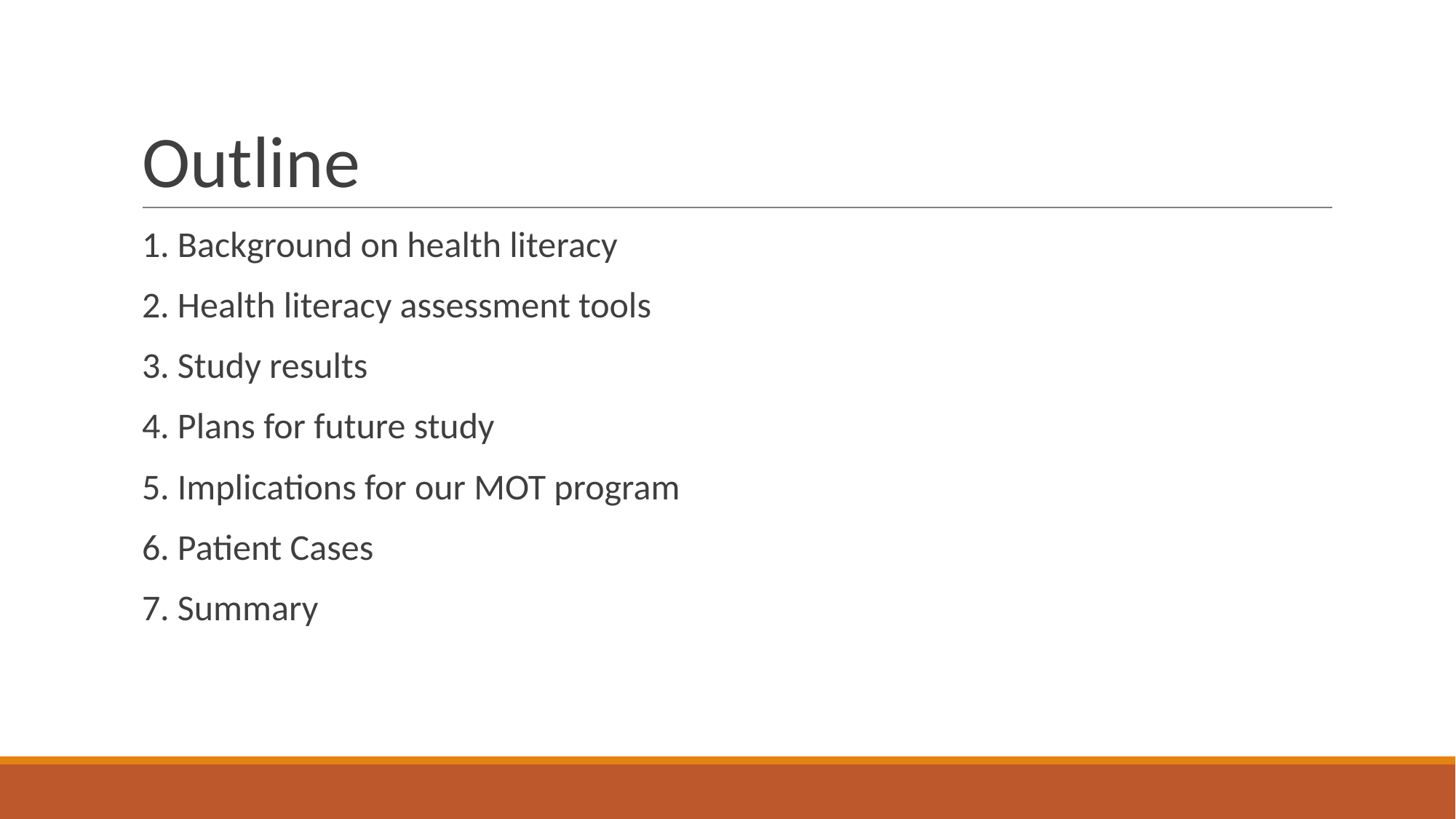

# Outline
1. Background on health literacy
2. Health literacy assessment tools
3. Study results
4. Plans for future study
5. Implications for our MOT program
6. Patient Cases
7. Summary